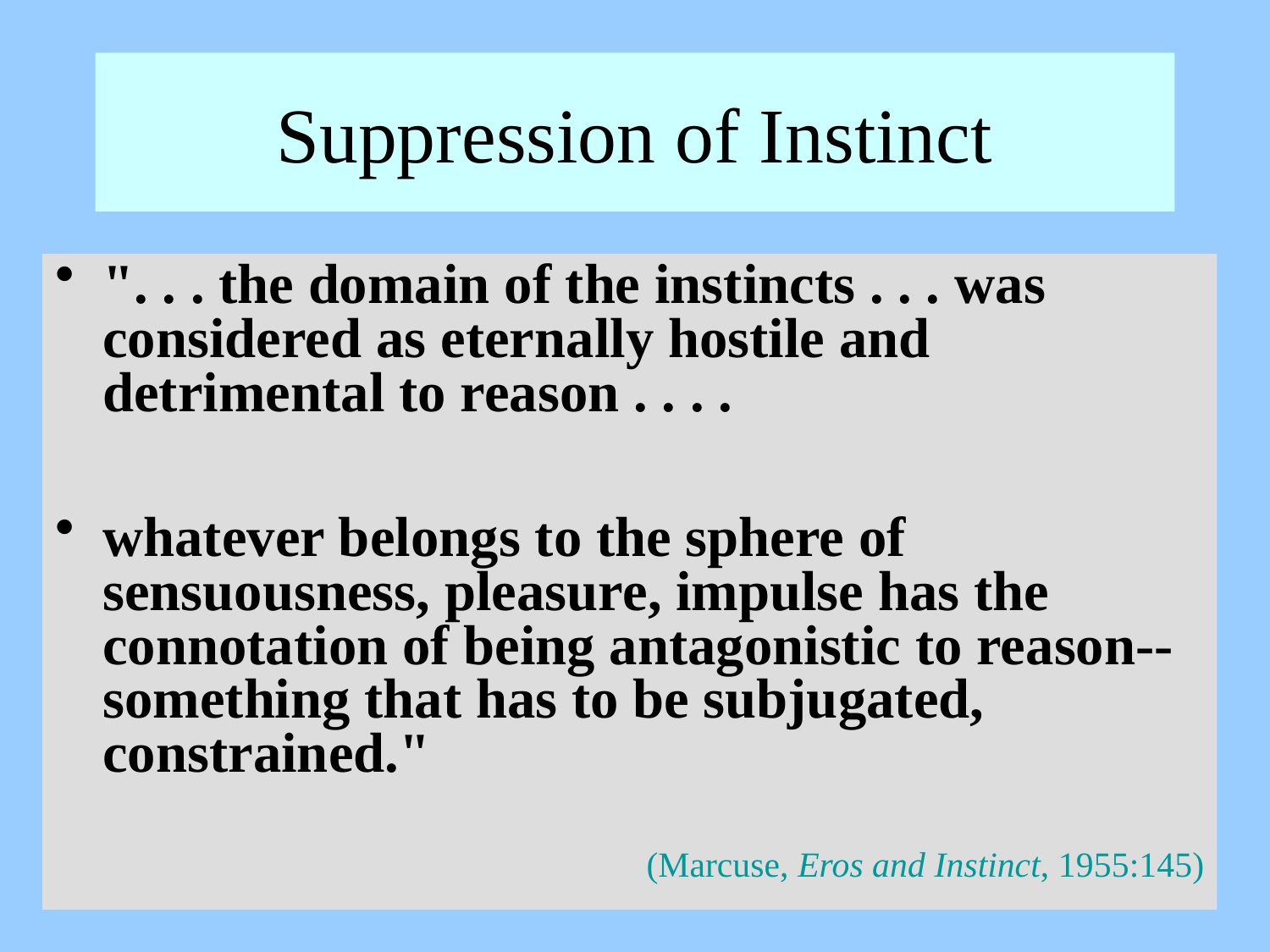

# Suppression of Instinct
". . . the domain of the instincts . . . was considered as eternally hostile and detrimental to reason . . . .
whatever belongs to the sphere of sensuousness, pleasure, impulse has the connotation of being antagonistic to reason--something that has to be subjugated, constrained."

(Marcuse, Eros and Instinct, 1955:145)